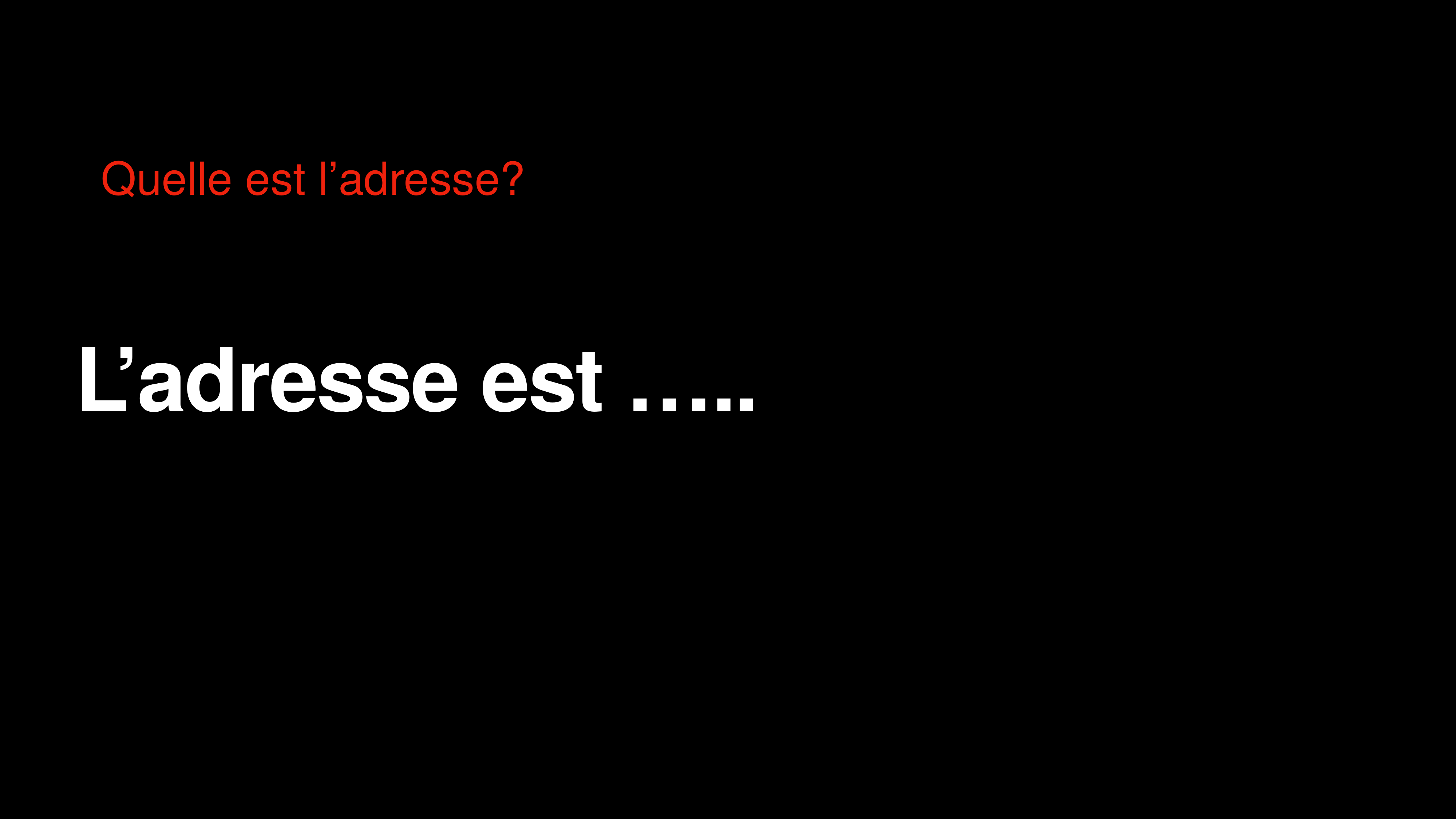

Quelle est l’adresse?
# L’adresse est …..